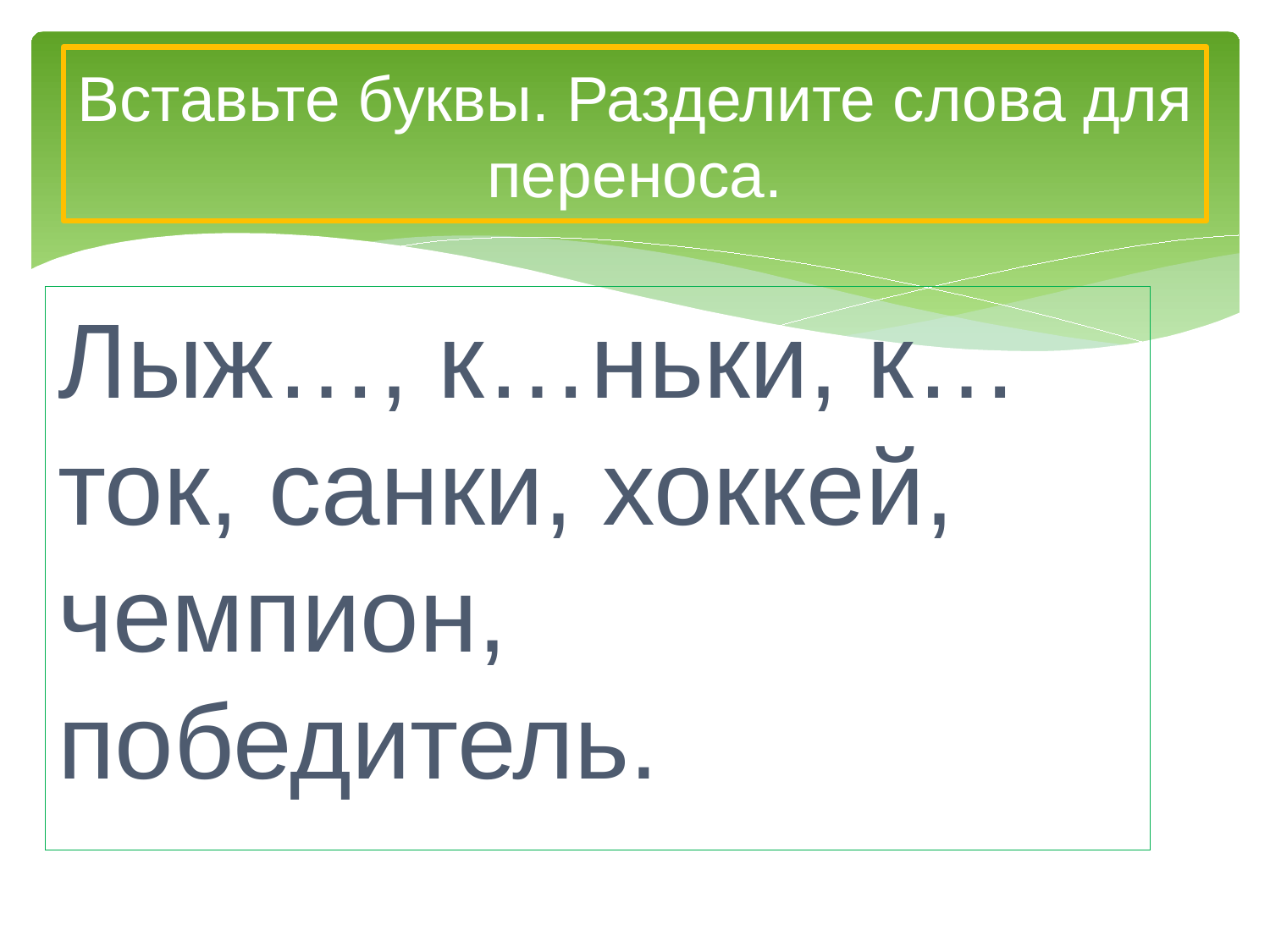

# Вставьте буквы. Разделите слова для переноса.
Лыж…, к…ньки, к…ток, санки, хоккей, чемпион, победитель.